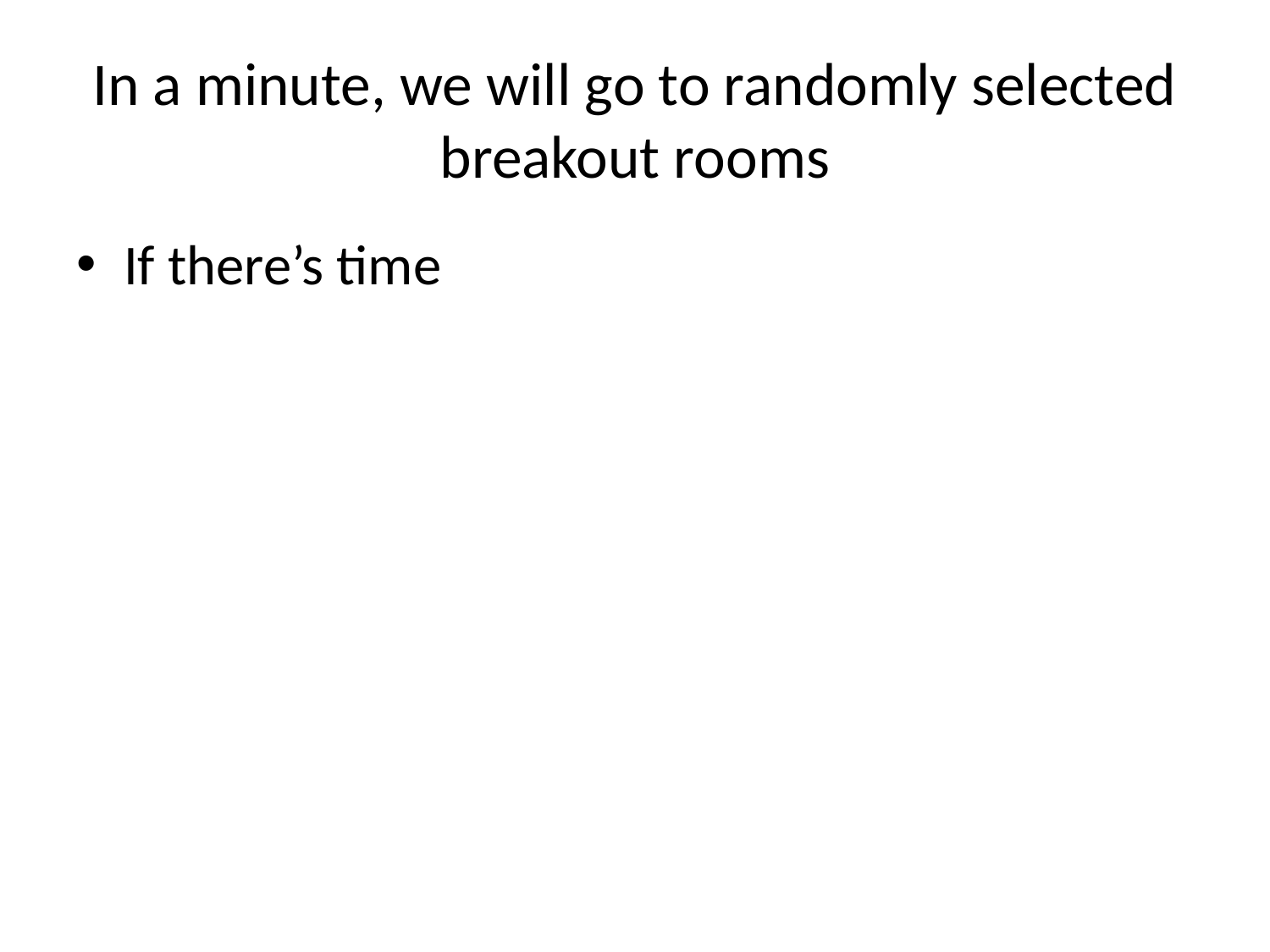

# In a minute, we will go to randomly selected breakout rooms
If there’s time